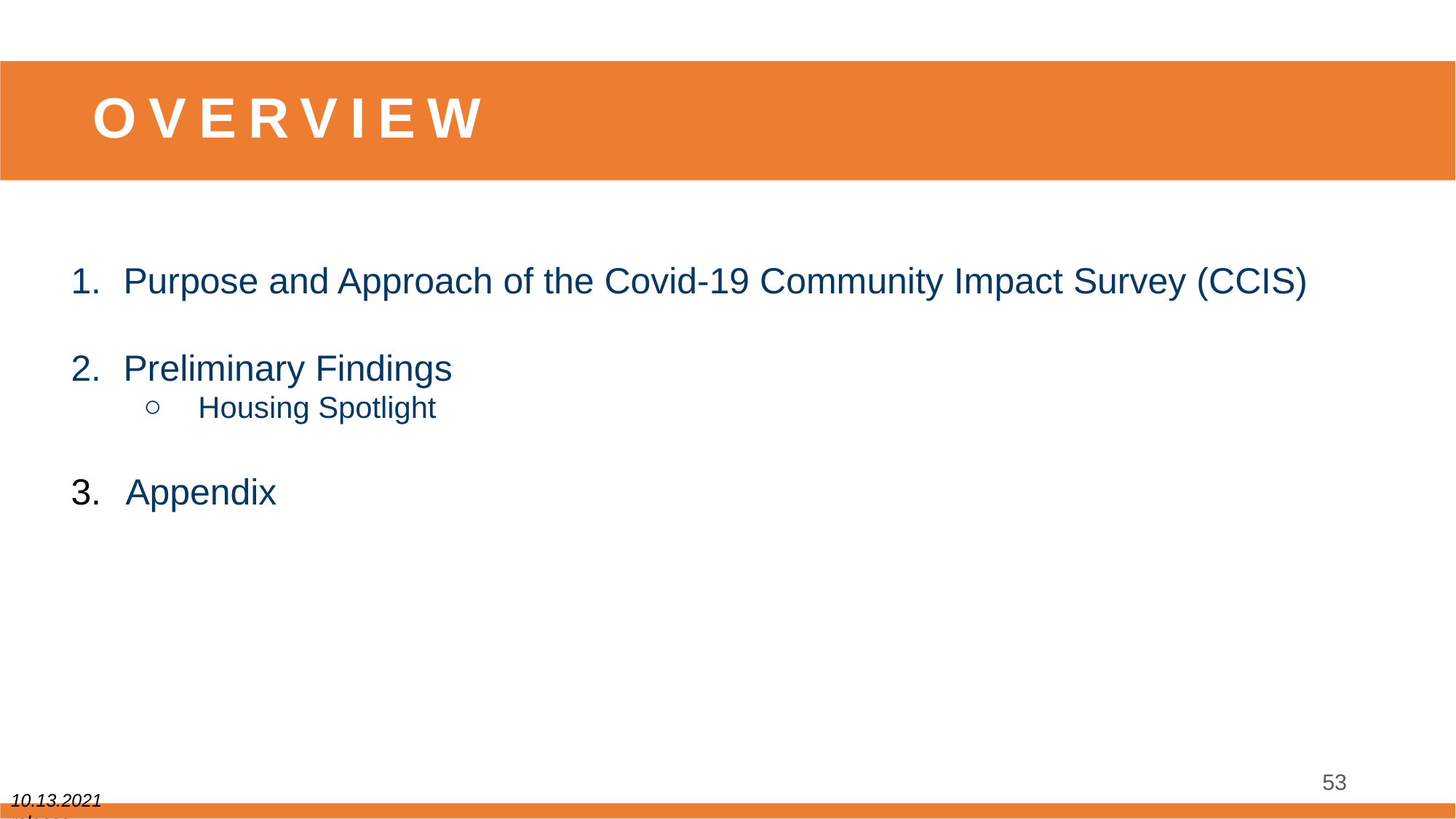

# OVERVIEW

Purpose and Approach of the Covid-19 Community Impact Survey (CCIS)
Preliminary Findings
Housing Spotlight

Appendix
53
10.13.2021 release